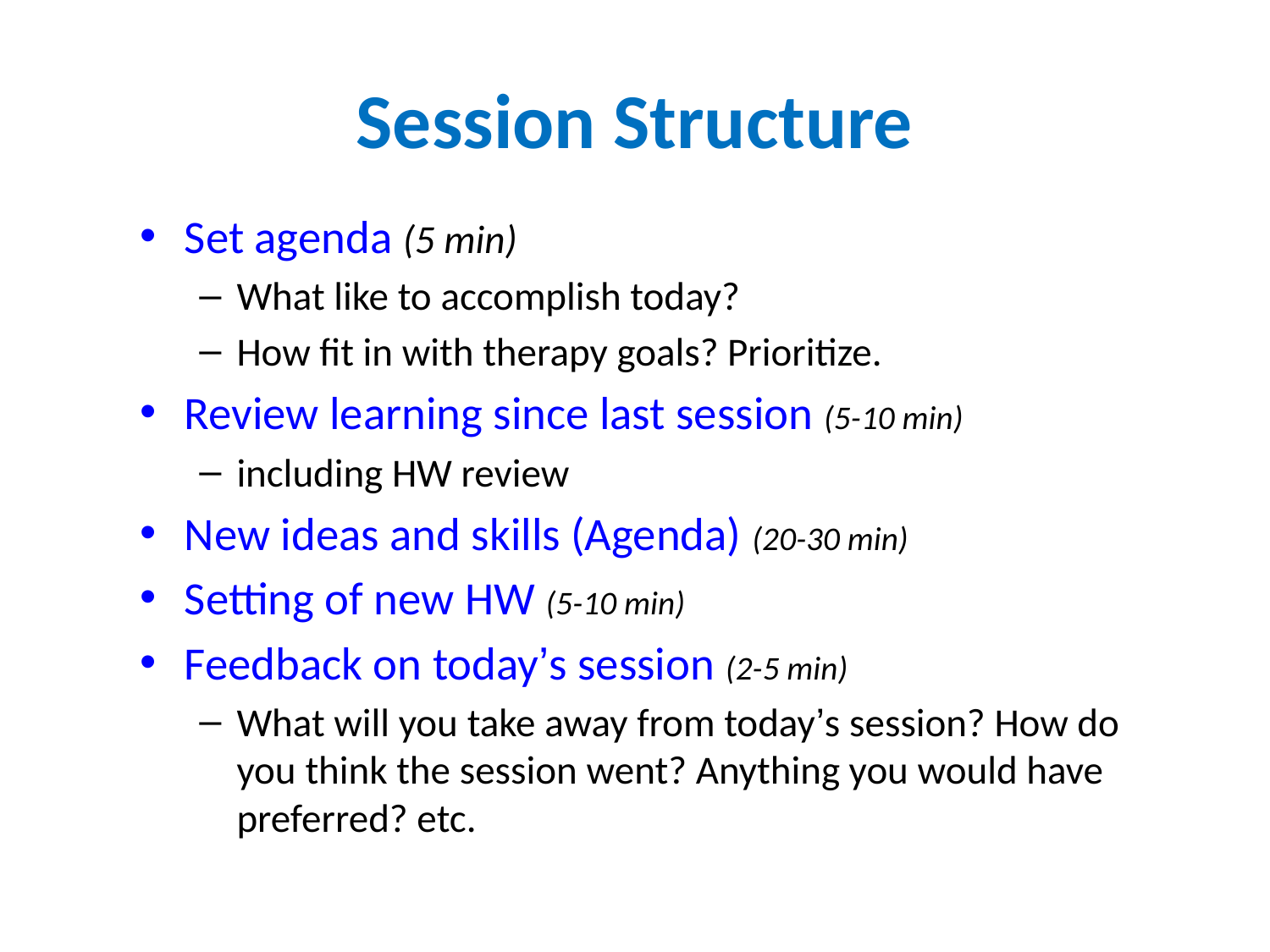

# Session Structure
Set agenda (5 min)
What like to accomplish today?
How fit in with therapy goals? Prioritize.
Review learning since last session (5-10 min)
including HW review
New ideas and skills (Agenda) (20-30 min)
Setting of new HW (5-10 min)
Feedback on today’s session (2-5 min)
What will you take away from today’s session? How do you think the session went? Anything you would have preferred? etc.